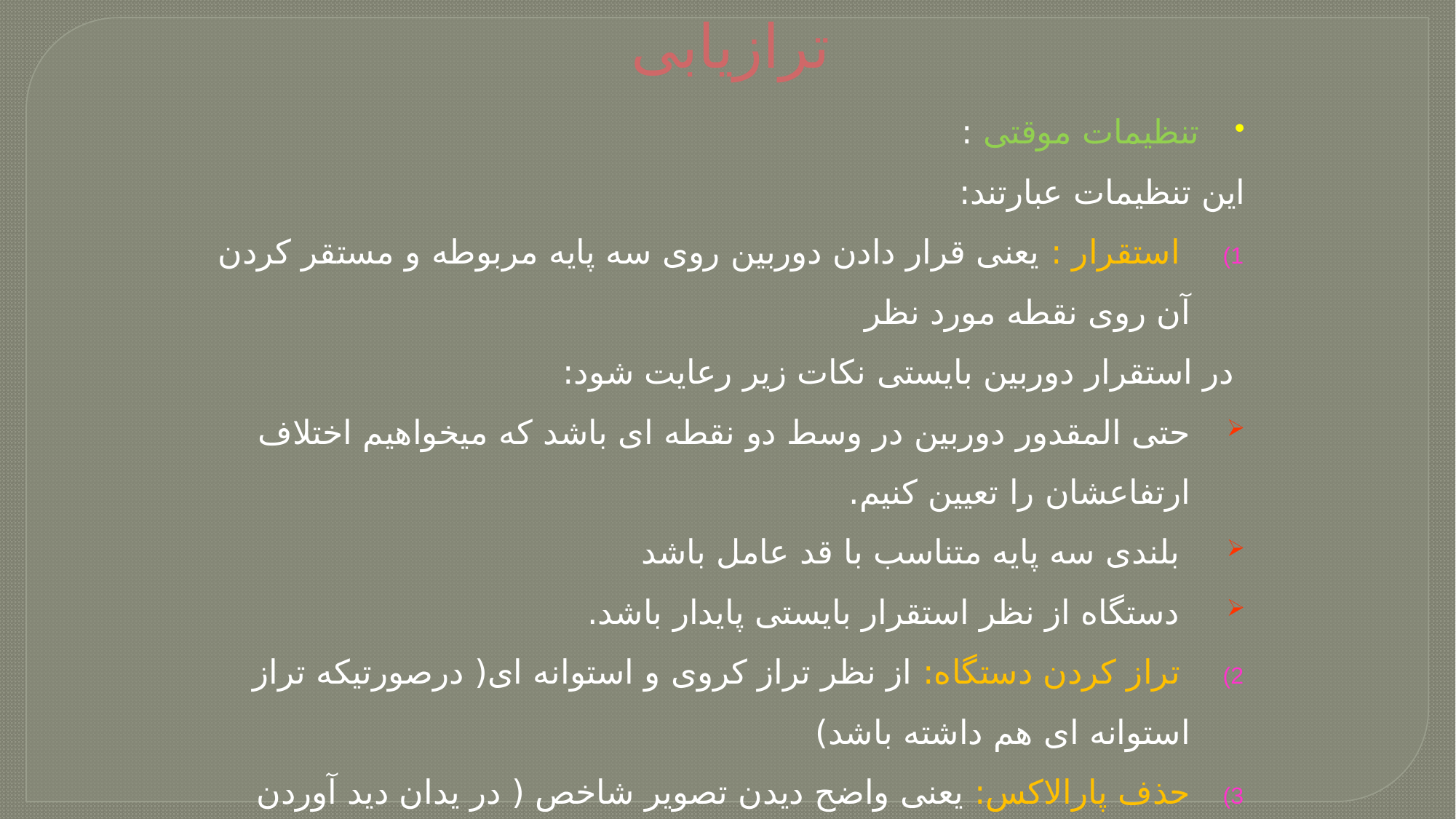

# ترازیابی

 تنظیمات موقتی :
این تنظیمات عبارتند:
 استقرار : یعنی قرار دادن دوربین روی سه پایه مربوطه و مستقر کردن آن روی نقطه مورد نظر
 در استقرار دوربین بایستی نکات زیر رعایت شود:
حتی المقدور دوربین در وسط دو نقطه ای باشد که میخواهیم اختلاف ارتفاعشان را تعیین کنیم.
 بلندی سه پایه متناسب با قد عامل باشد
 دستگاه از نظر استقرار بایستی پایدار باشد.
 تراز کردن دستگاه: از نظر تراز کروی و استوانه ای( درصورتیکه تراز استوانه ای هم داشته باشد)
حذف پارالاکس: یعنی واضح دیدن تصویر شاخص ( در یدان دید آوردن شیئی مورد نظر در دوربین) وهچنین روشن کردن تارهای رتیکول